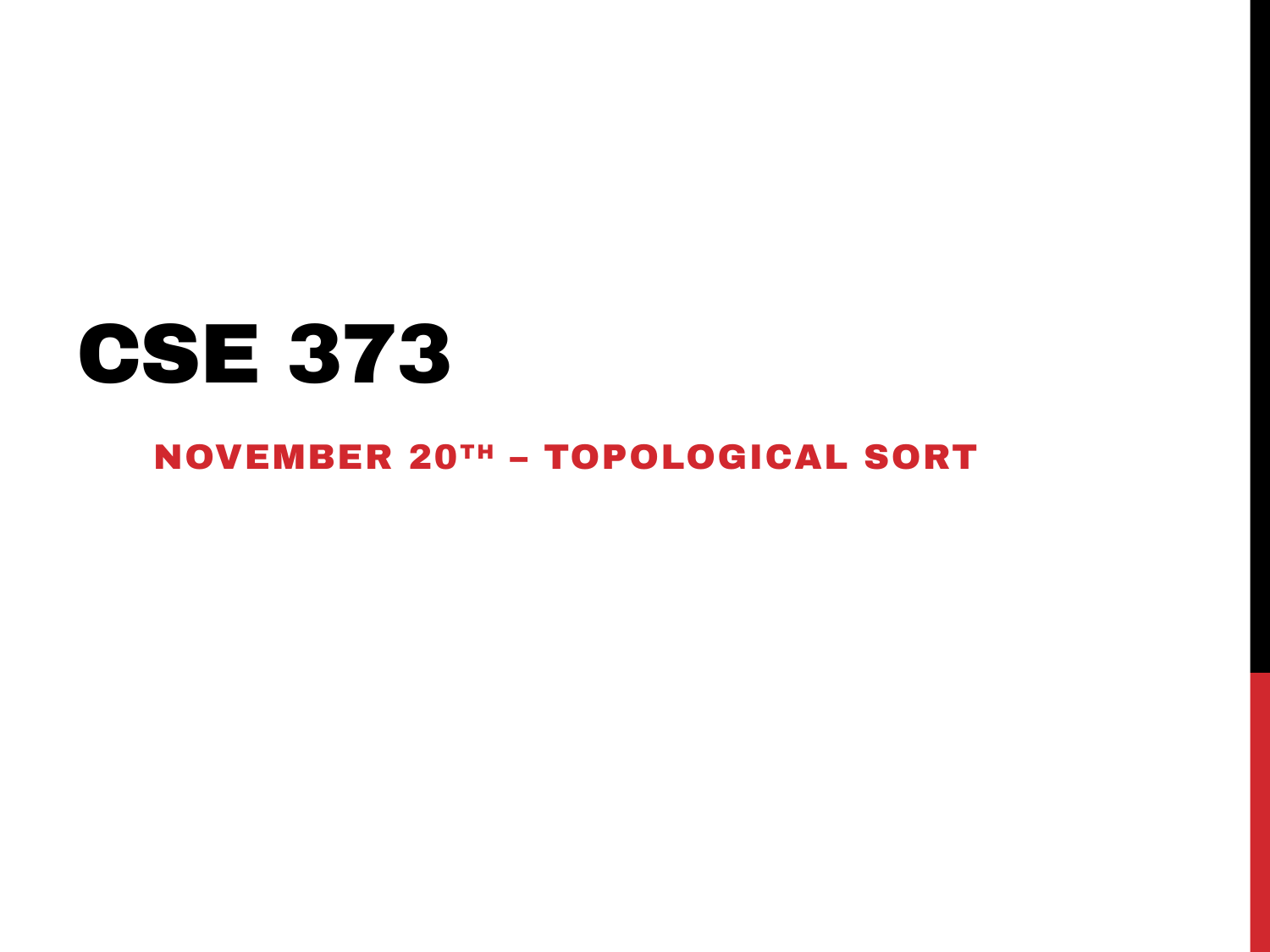

# Cse 373
November 20th – Topological sort